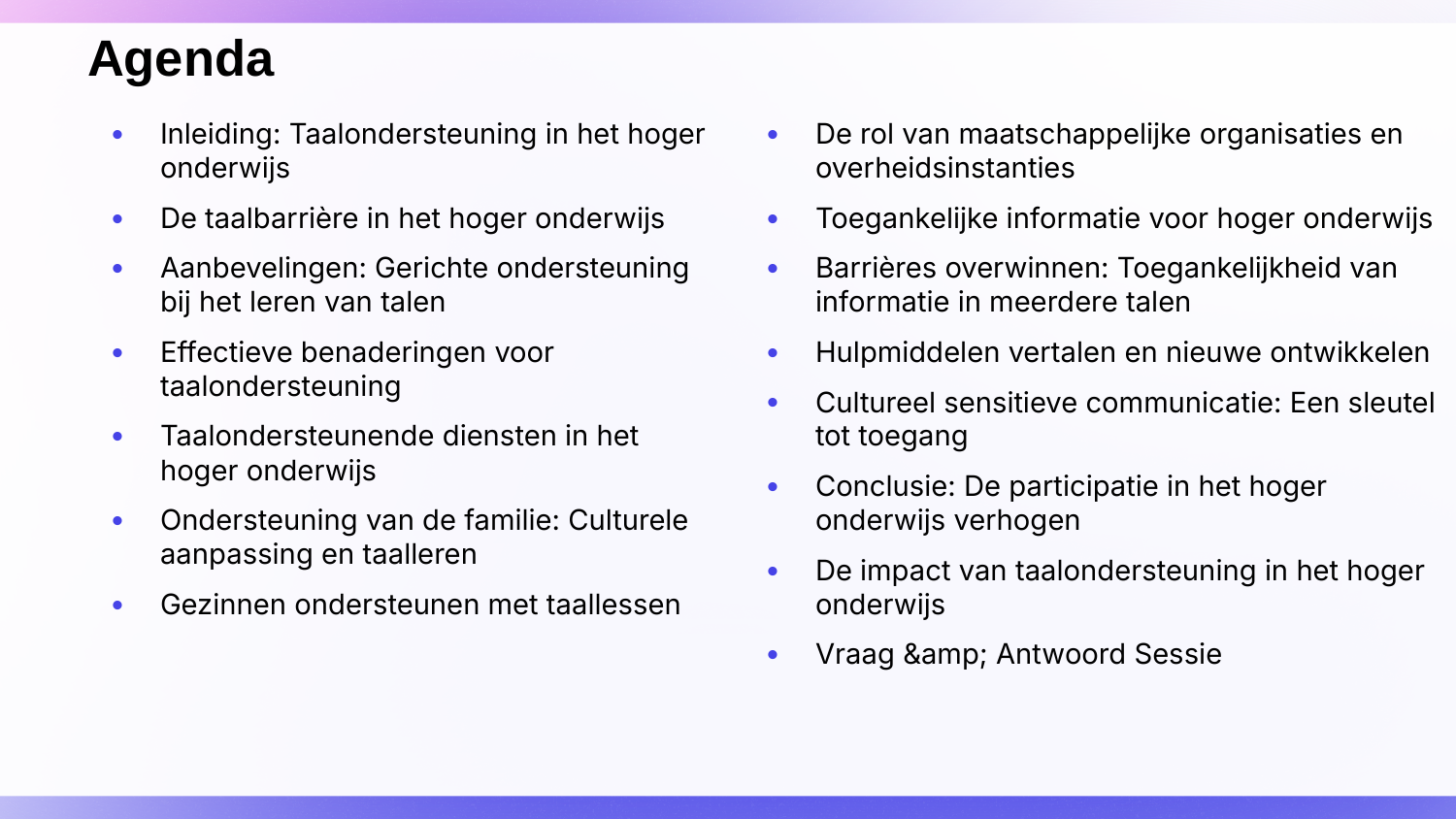

# Agenda
Inleiding: Taalondersteuning in het hoger onderwijs
De taalbarrière in het hoger onderwijs
Aanbevelingen: Gerichte ondersteuning bij het leren van talen
Effectieve benaderingen voor taalondersteuning
Taalondersteunende diensten in het hoger onderwijs
Ondersteuning van de familie: Culturele aanpassing en taalleren
Gezinnen ondersteunen met taallessen
De rol van maatschappelijke organisaties en overheidsinstanties
Toegankelijke informatie voor hoger onderwijs
Barrières overwinnen: Toegankelijkheid van informatie in meerdere talen
Hulpmiddelen vertalen en nieuwe ontwikkelen
Cultureel sensitieve communicatie: Een sleutel tot toegang
Conclusie: De participatie in het hoger onderwijs verhogen
De impact van taalondersteuning in het hoger onderwijs
Vraag &amp; Antwoord Sessie